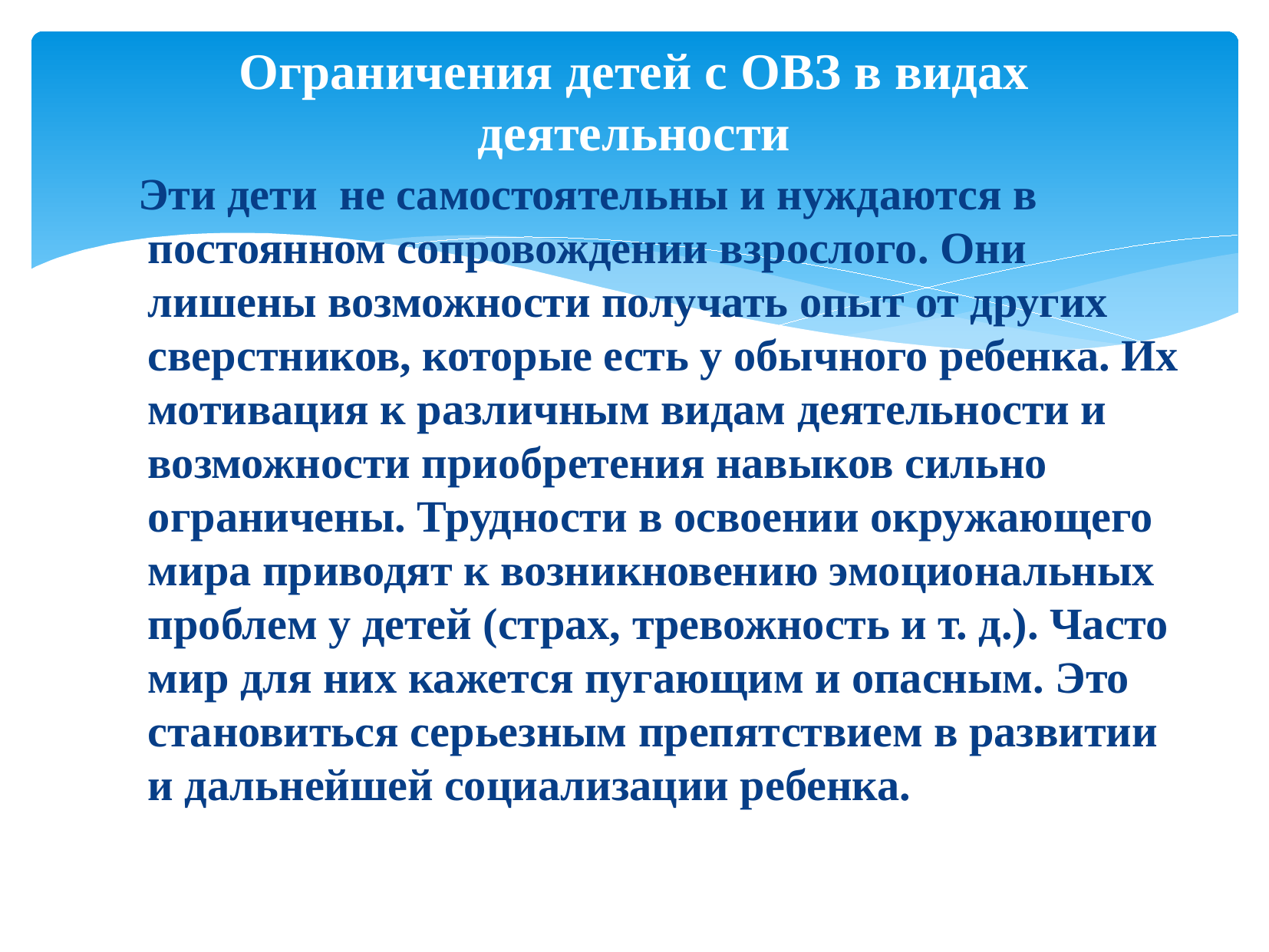

# Ограничения детей с ОВЗ в видах деятельности
     Эти дети  не самостоятельны и нуждаются в постоянном сопровождении взрослого. Они лишены возможности получать опыт от других сверстников, которые есть у обычного ребенка. Их мотивация к различным видам деятельности и возможности приобретения навыков сильно ограничены. Трудности в освоении окружающего мира приводят к возникновению эмоциональных проблем у детей (страх, тревожность и т. д.). Часто мир для них кажется пугающим и опасным. Это становиться серьезным препятствием в развитии и дальнейшей социализации ребенка.